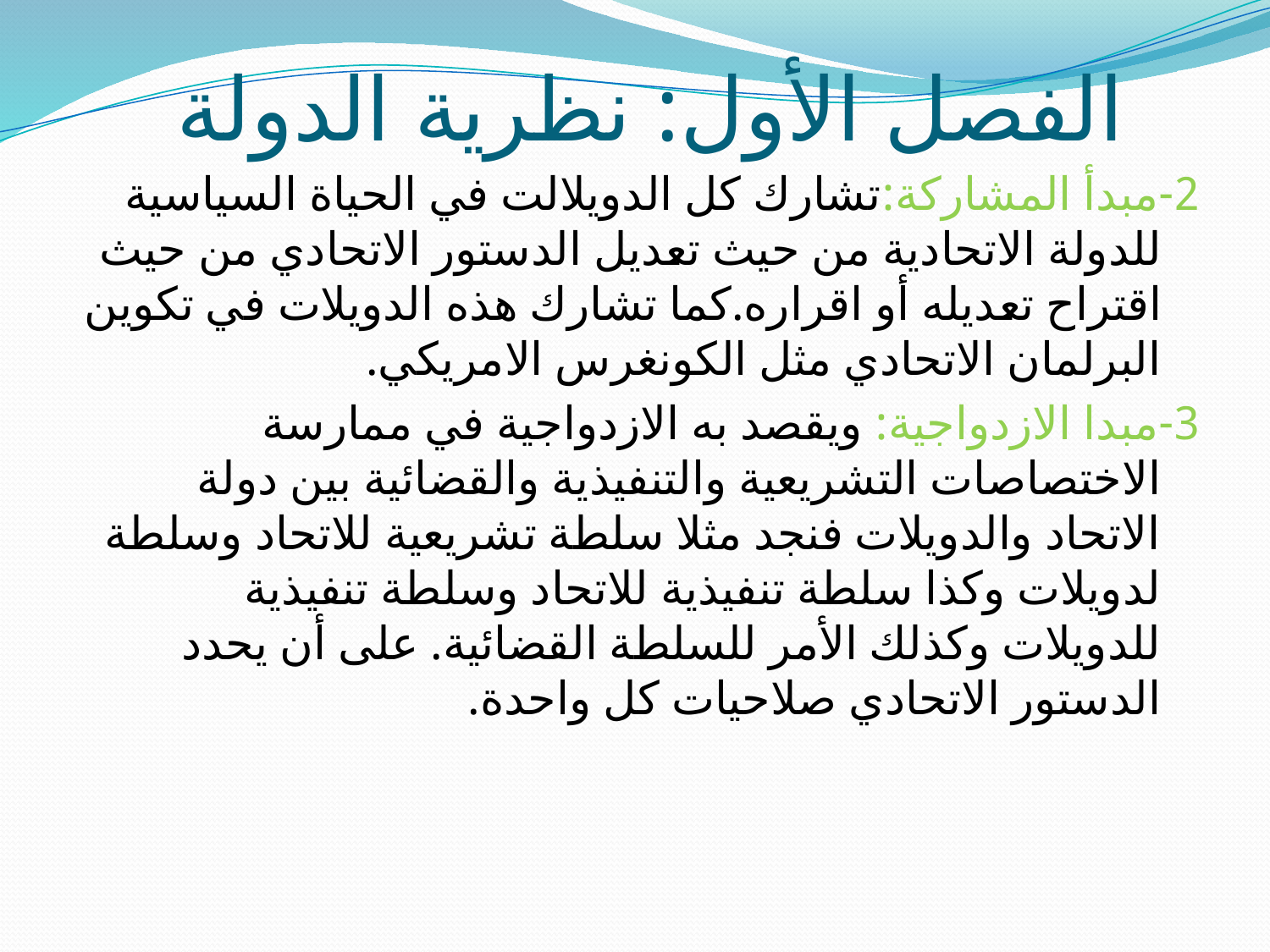

# الفصل الأول: نظرية الدولة
2-مبدأ المشاركة:تشارك كل الدويلالت في الحياة السياسية للدولة الاتحادية من حيث تعديل الدستور الاتحادي من حيث اقتراح تعديله أو اقراره.كما تشارك هذه الدويلات في تكوين البرلمان الاتحادي مثل الكونغرس الامريكي.
3-مبدا الازدواجية: ويقصد به الازدواجية في ممارسة الاختصاصات التشريعية والتنفيذية والقضائية بين دولة الاتحاد والدويلات فنجد مثلا سلطة تشريعية للاتحاد وسلطة لدويلات وكذا سلطة تنفيذية للاتحاد وسلطة تنفيذية للدويلات وكذلك الأمر للسلطة القضائية. على أن يحدد الدستور الاتحادي صلاحيات كل واحدة.